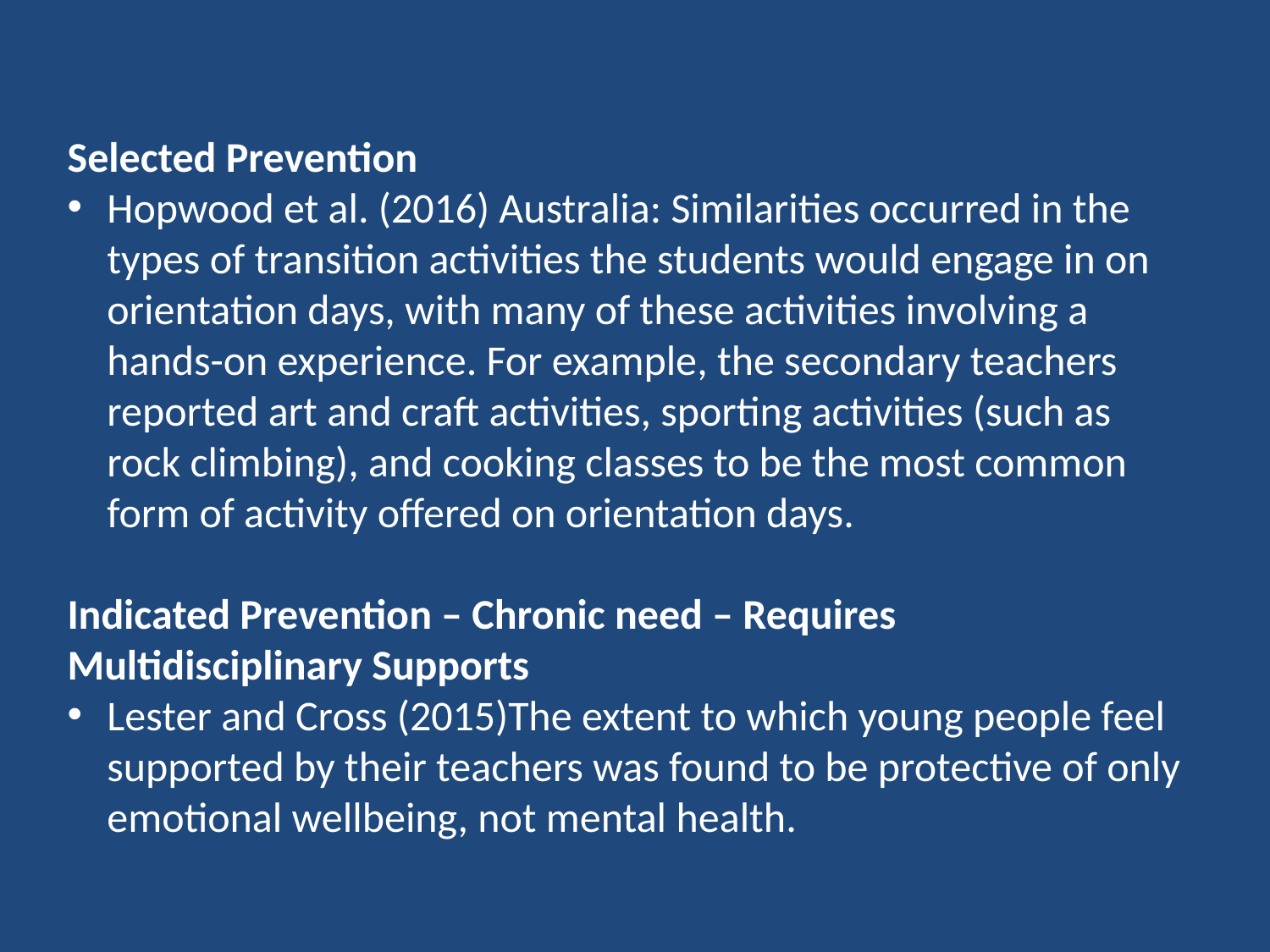

Selected Prevention
Hopwood et al. (2016) Australia: Similarities occurred in the types of transition activities the students would engage in on orientation days, with many of these activities involving a hands-on experience. For example, the secondary teachers reported art and craft activities, sporting activities (such as rock climbing), and cooking classes to be the most common form of activity offered on orientation days.

Indicated Prevention – Chronic need – Requires Multidisciplinary Supports
Lester and Cross (2015)The extent to which young people feel supported by their teachers was found to be protective of only emotional wellbeing, not mental health.